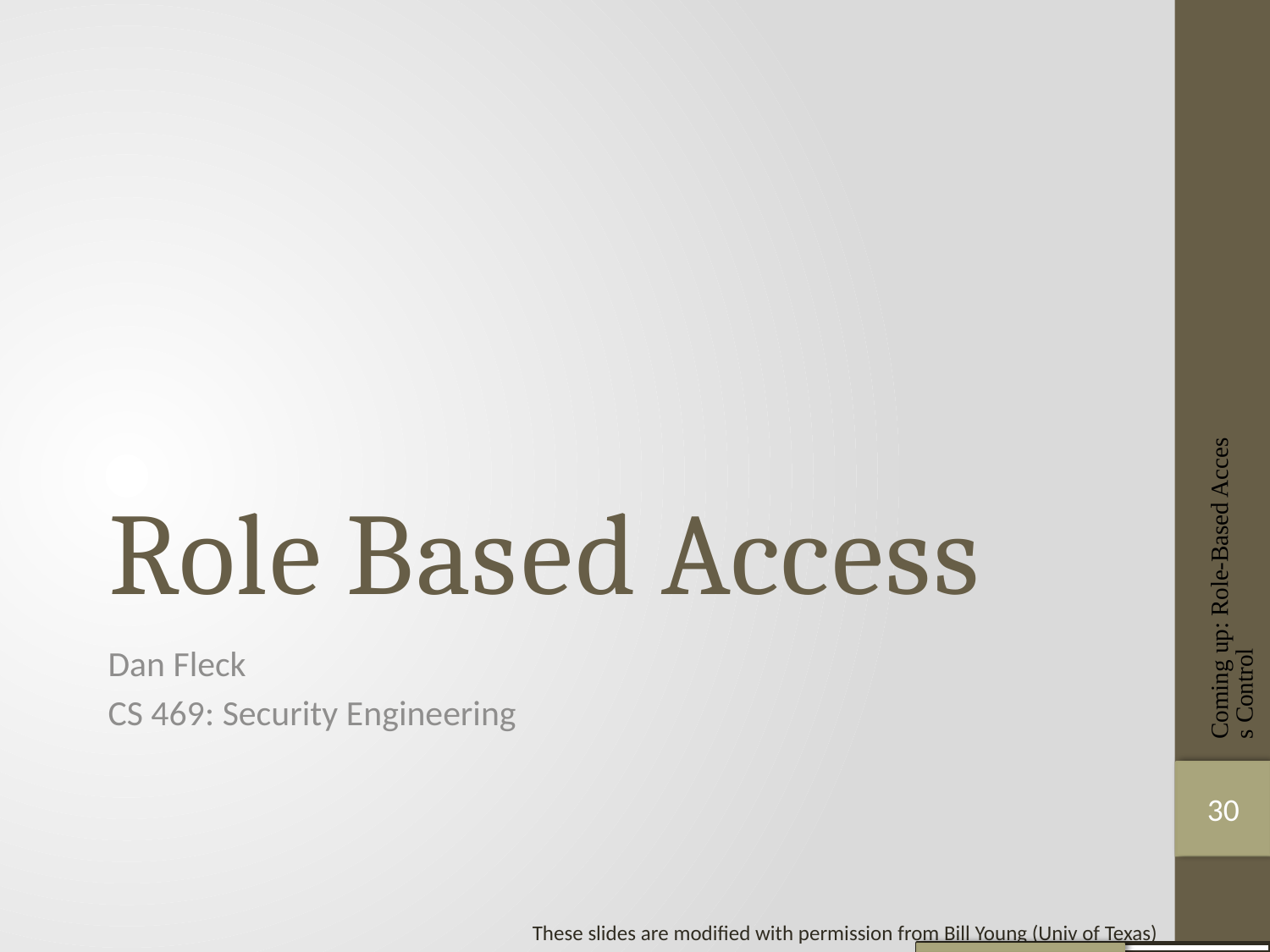

# Role Based Access
Coming up: Role-Based Access Control
Dan Fleck
CS 469: Security Engineering
30
These slides are modified with permission from Bill Young (Univ of Texas)